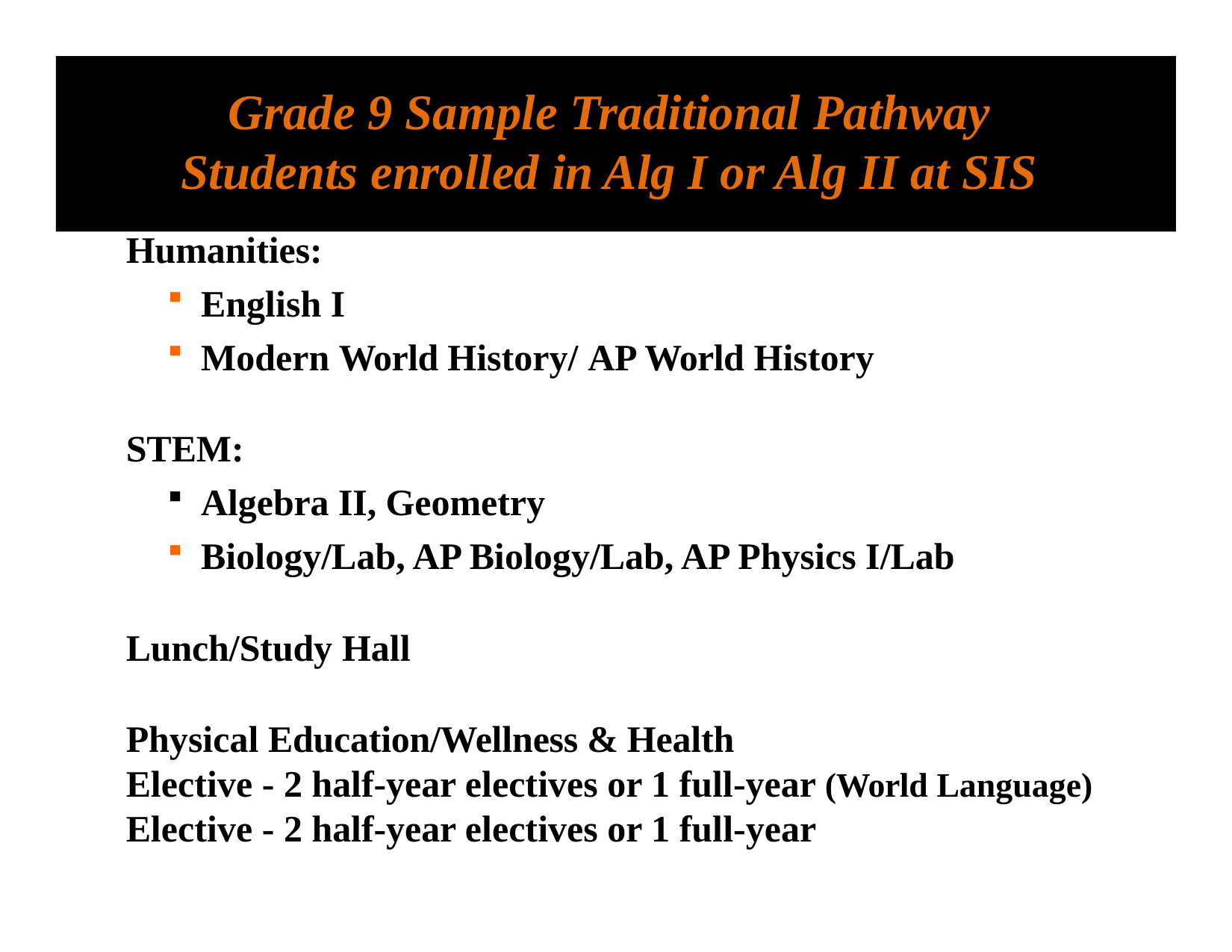

Grade 9 Sample Traditional Pathway
Students enrolled in Alg I or Alg II at SIS
Humanities:
English I
Modern World History/ AP World History

STEM:
Algebra II, Geometry
Biology/Lab, AP Biology/Lab, AP Physics I/Lab

Lunch/Study Hall

Physical Education/Wellness & Health
Elective - 2 half-year electives or 1 full-year (World Language)
Elective - 2 half-year electives or 1 full-year